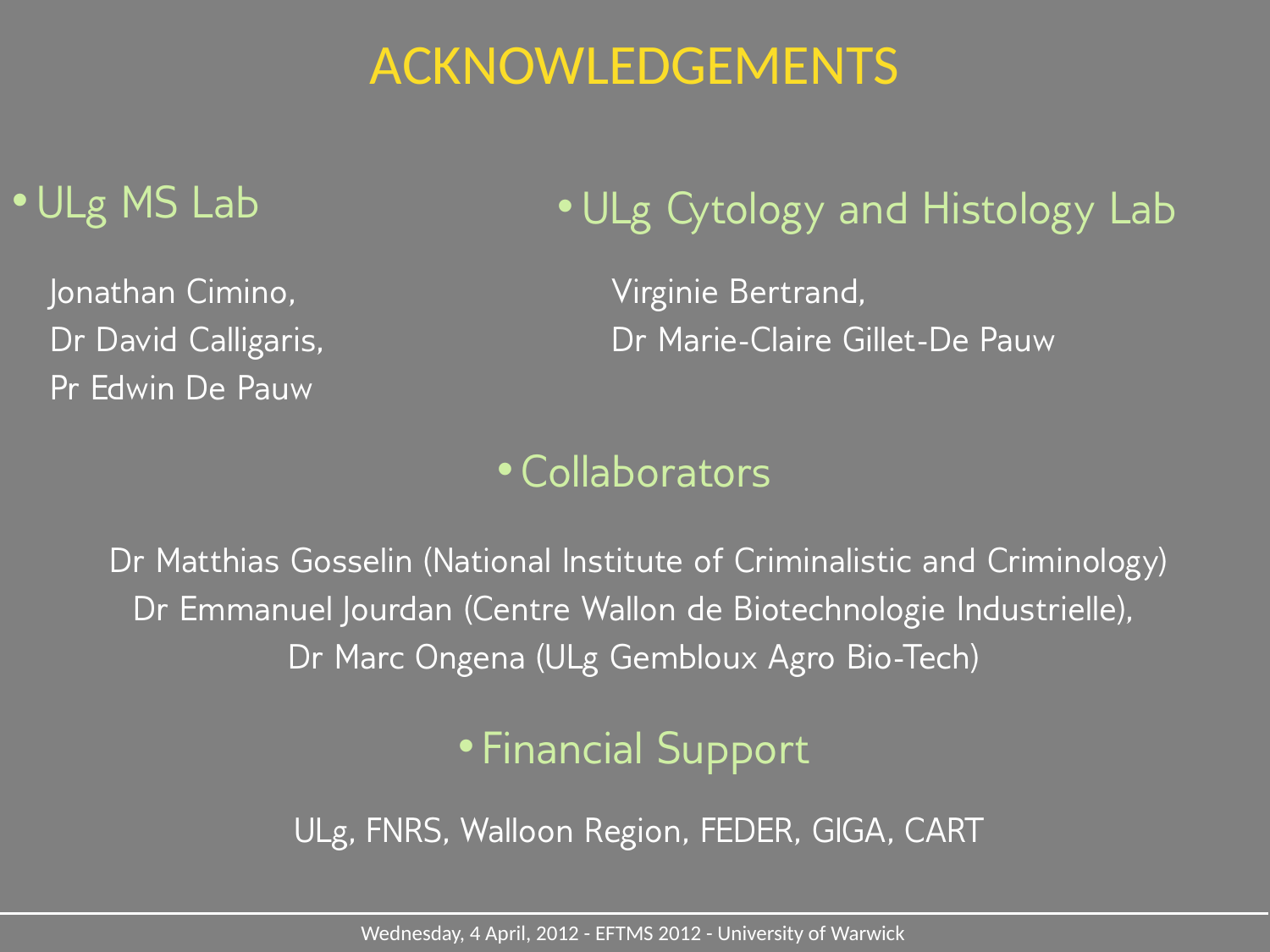

ACKNOWLEDGEMENTS
ULg MS Lab
ULg Cytology and Histology Lab
Jonathan Cimino,
Dr David Calligaris,
Pr Edwin De Pauw
Virginie Bertrand,
Dr Marie-Claire Gillet-De Pauw
Collaborators
Dr Matthias Gosselin (National Institute of Criminalistic and Criminology)
Dr Emmanuel Jourdan (Centre Wallon de Biotechnologie Industrielle),
Dr Marc Ongena (ULg Gembloux Agro Bio-Tech)
Financial Support
ULg, FNRS, Walloon Region, FEDER, GIGA, CART
Wednesday, 4 April, 2012 - EFTMS 2012 - University of Warwick